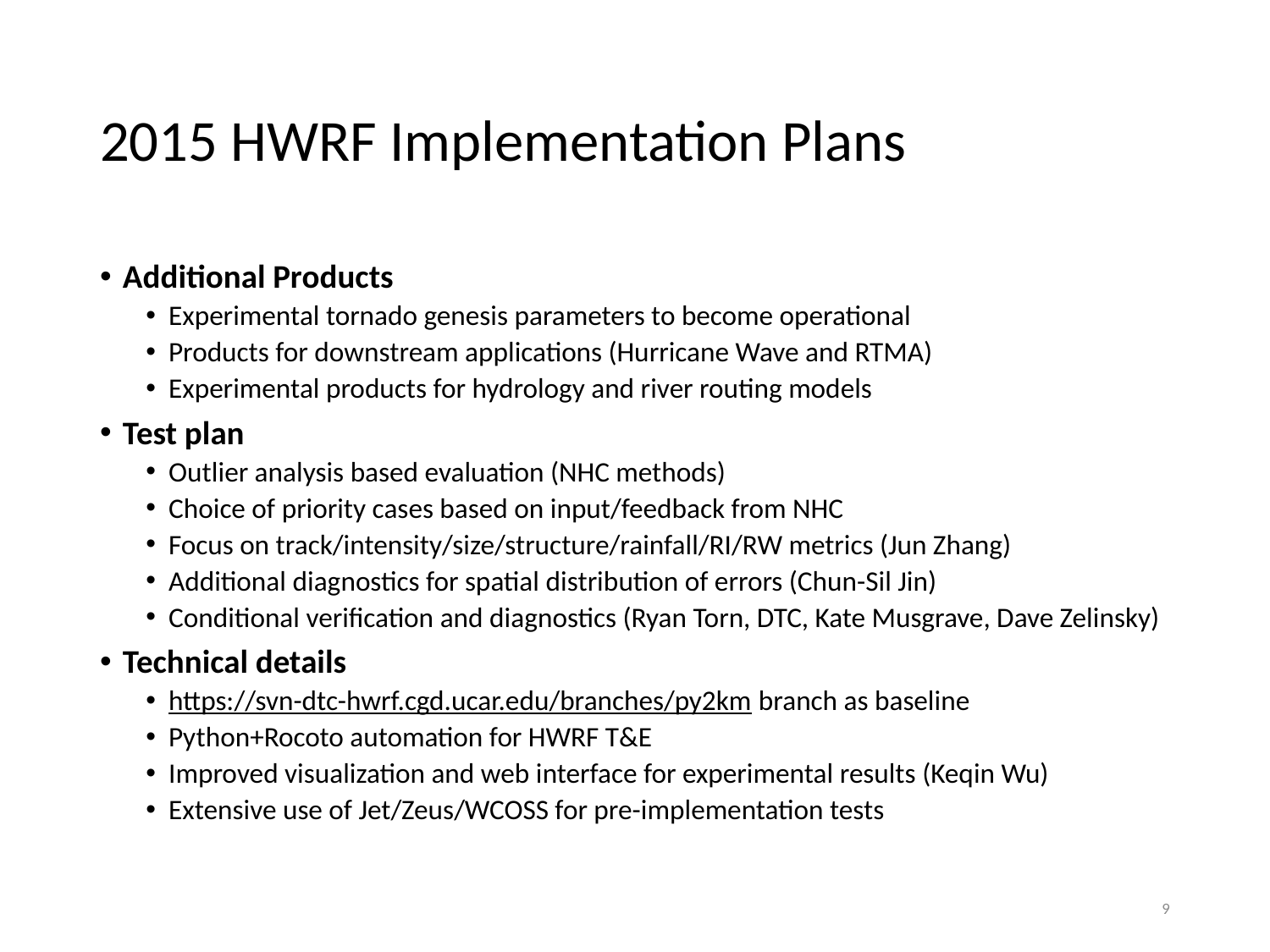

# 2015 HWRF Implementation Plans
Additional Products
Experimental tornado genesis parameters to become operational
Products for downstream applications (Hurricane Wave and RTMA)
Experimental products for hydrology and river routing models
Test plan
Outlier analysis based evaluation (NHC methods)
Choice of priority cases based on input/feedback from NHC
Focus on track/intensity/size/structure/rainfall/RI/RW metrics (Jun Zhang)
Additional diagnostics for spatial distribution of errors (Chun-Sil Jin)
Conditional verification and diagnostics (Ryan Torn, DTC, Kate Musgrave, Dave Zelinsky)
Technical details
https://svn-dtc-hwrf.cgd.ucar.edu/branches/py2km branch as baseline
Python+Rocoto automation for HWRF T&E
Improved visualization and web interface for experimental results (Keqin Wu)
Extensive use of Jet/Zeus/WCOSS for pre-implementation tests
9